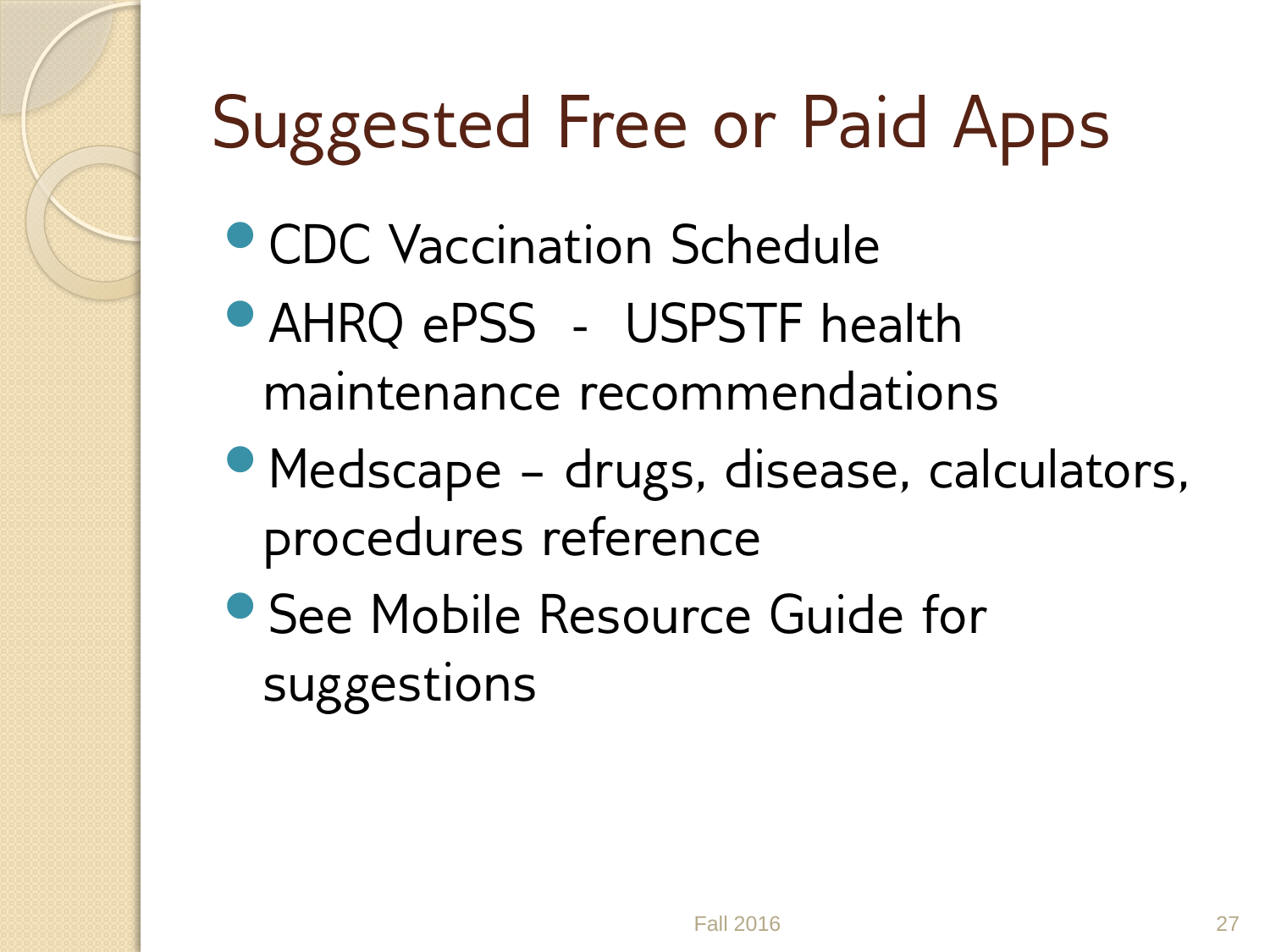

# Suggested Free or Paid Apps
CDC Vaccination Schedule
AHRQ ePSS  -  USPSTF health maintenance recommendations
Medscape – drugs, disease, calculators, procedures reference
See Mobile Resource Guide for suggestions
Fall 2016
27